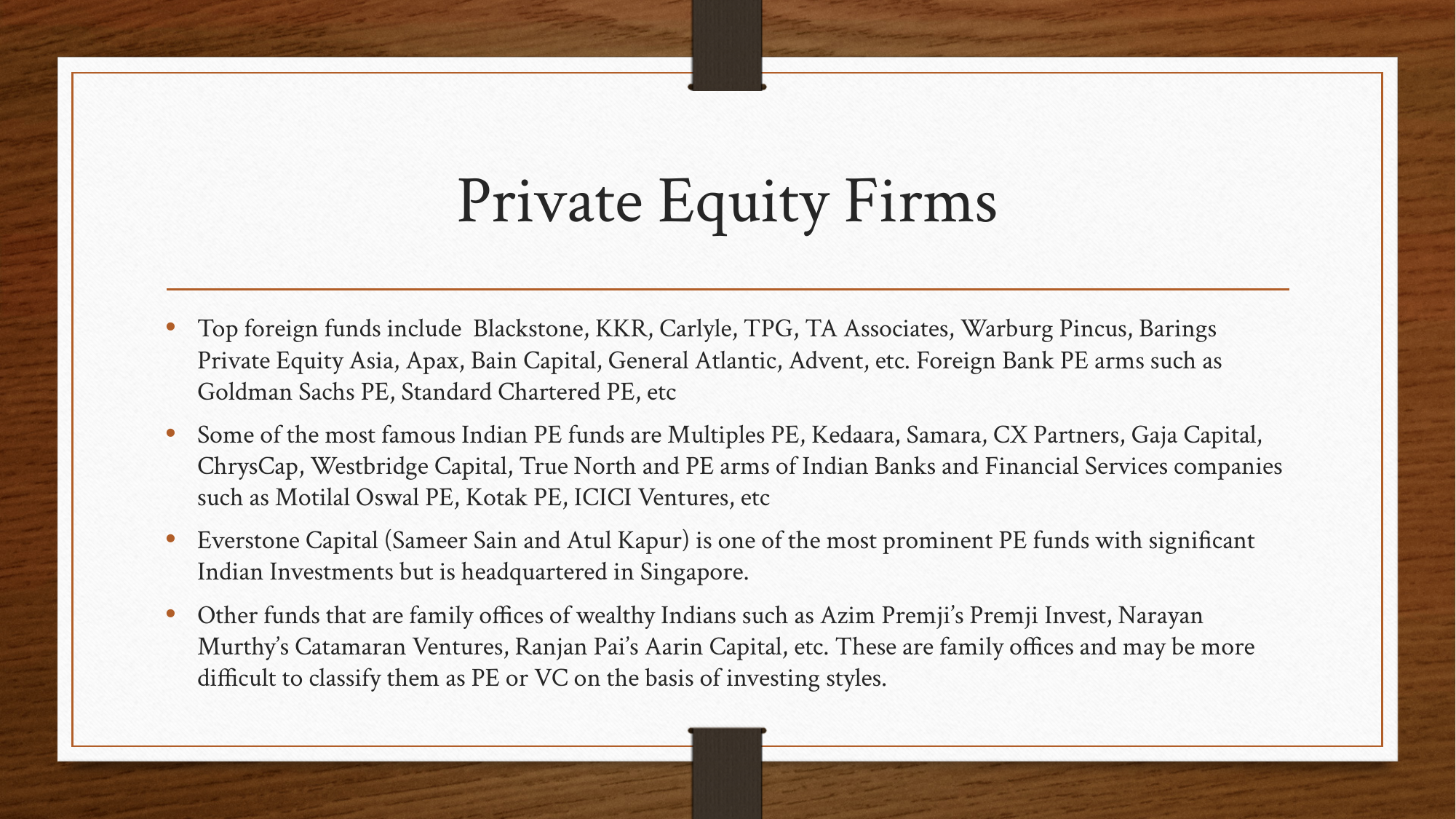

# Private Equity Firms
Top foreign funds include  Blackstone, KKR, Carlyle, TPG, TA Associates, Warburg Pincus, Barings Private Equity Asia, Apax, Bain Capital, General Atlantic, Advent, etc. Foreign Bank PE arms such as Goldman Sachs PE, Standard Chartered PE, etc
Some of the most famous Indian PE funds are Multiples PE, Kedaara, Samara, CX Partners, Gaja Capital, ChrysCap, Westbridge Capital, True North and PE arms of Indian Banks and Financial Services companies such as Motilal Oswal PE, Kotak PE, ICICI Ventures, etc
Everstone Capital (Sameer Sain and Atul Kapur) is one of the most prominent PE funds with significant Indian Investments but is headquartered in Singapore.
Other funds that are family offices of wealthy Indians such as Azim Premji’s Premji Invest, Narayan Murthy’s Catamaran Ventures, Ranjan Pai’s Aarin Capital, etc. These are family offices and may be more difficult to classify them as PE or VC on the basis of investing styles.